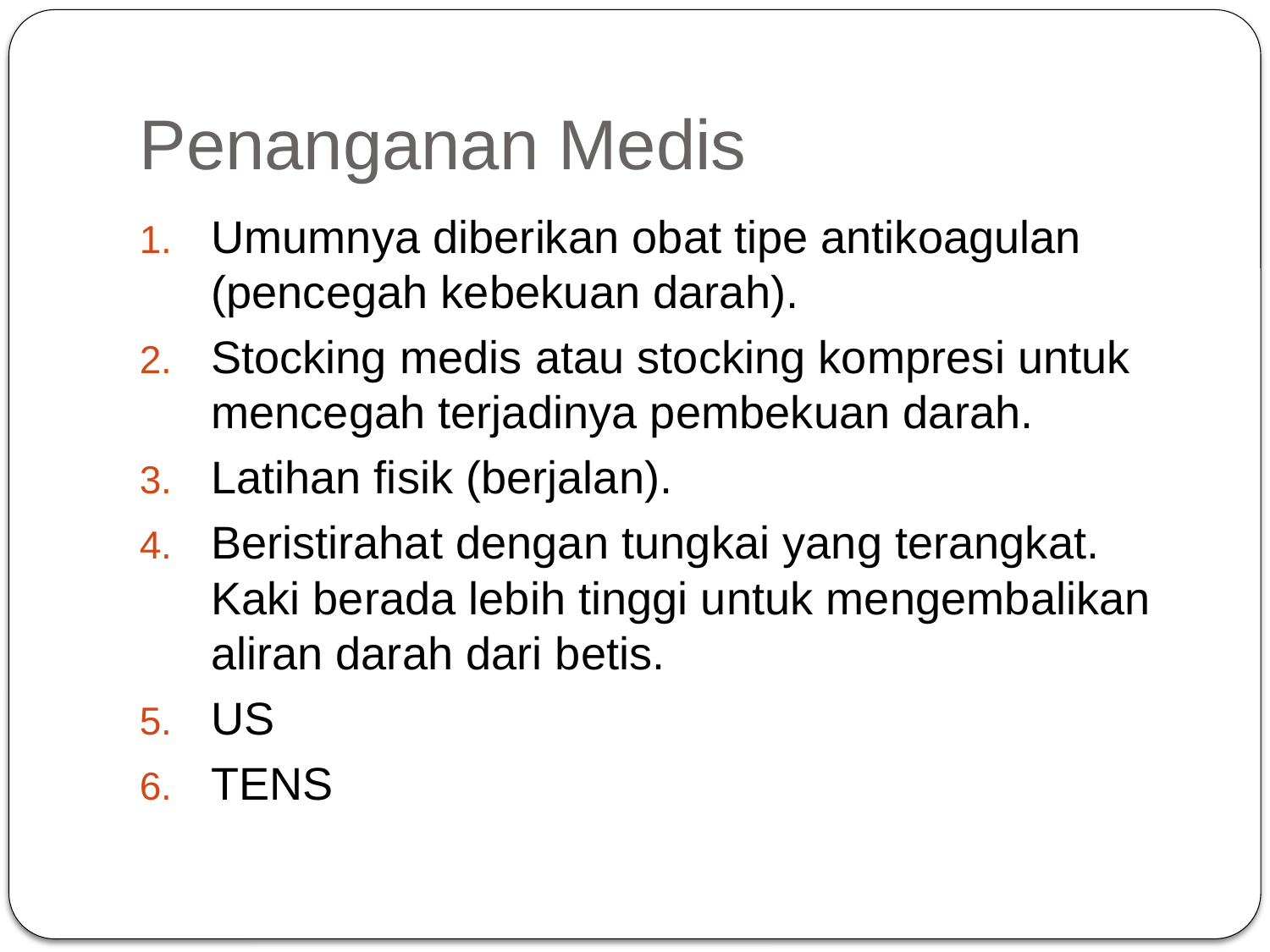

# Penanganan Medis
Umumnya diberikan obat tipe antikoagulan (pencegah kebekuan darah).
Stocking medis atau stocking kompresi untuk mencegah terjadinya pembekuan darah.
Latihan fisik (berjalan).
Beristirahat dengan tungkai yang terangkat. Kaki berada lebih tinggi untuk mengembalikan aliran darah dari betis.
US
TENS